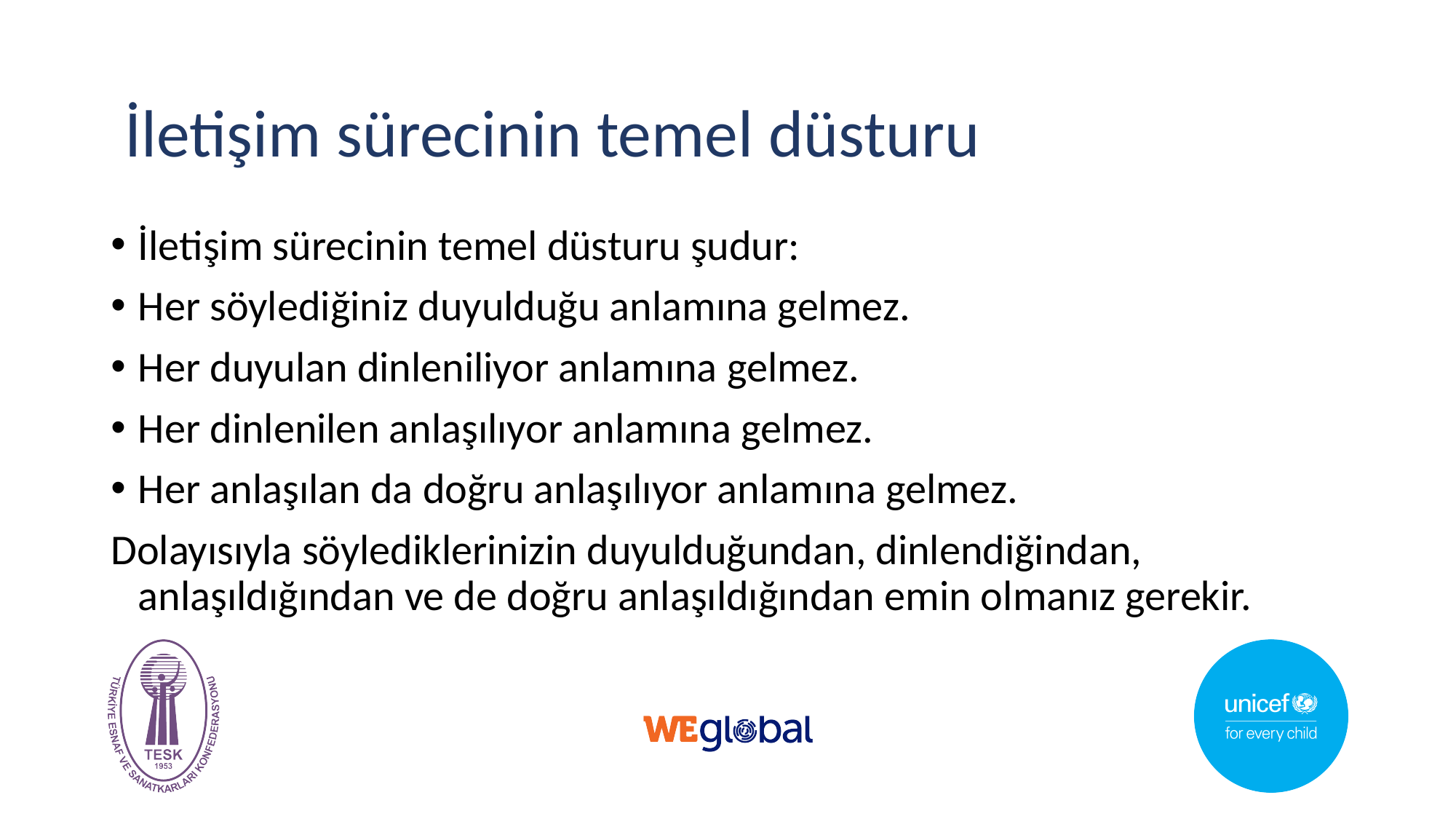

# İletişim sürecinin temel düsturu
İletişim sürecinin temel düsturu şudur:
Her söylediğiniz duyulduğu anlamına gelmez.
Her duyulan dinleniliyor anlamına gelmez.
Her dinlenilen anlaşılıyor anlamına gelmez.
Her anlaşılan da doğru anlaşılıyor anlamına gelmez.
Dolayısıyla söylediklerinizin duyulduğundan, dinlendiğindan, anlaşıldığından ve de doğru anlaşıldığından emin olmanız gerekir.